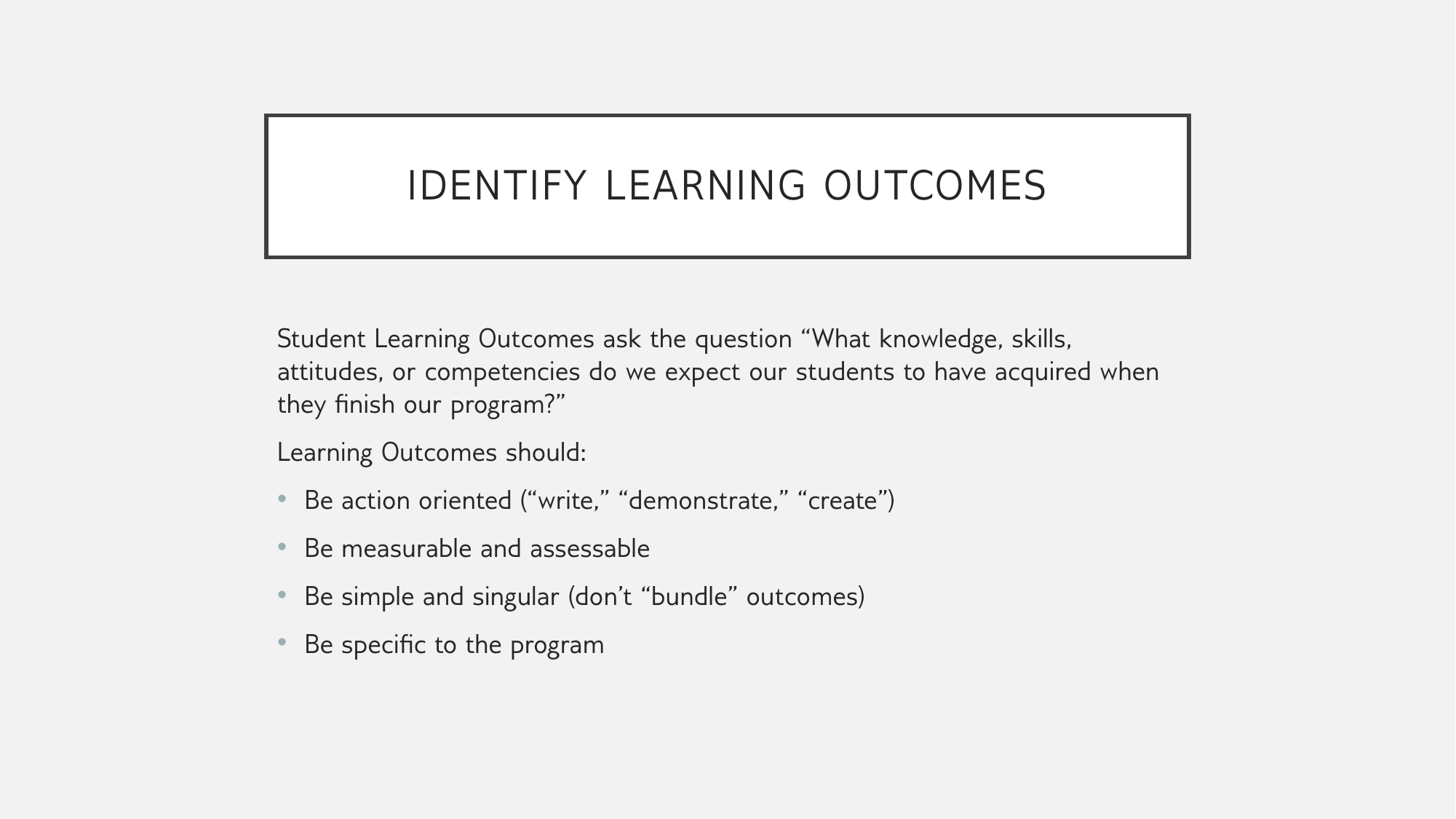

# IDENTIFY LEARNING OUTCOMES
Student Learning Outcomes ask the question “What knowledge, skills, attitudes, or competencies do we expect our students to have acquired when they finish our program?”
Learning Outcomes should:
Be action oriented (“write,” “demonstrate,” “create”)
Be measurable and assessable
Be simple and singular (don’t “bundle” outcomes)
Be specific to the program